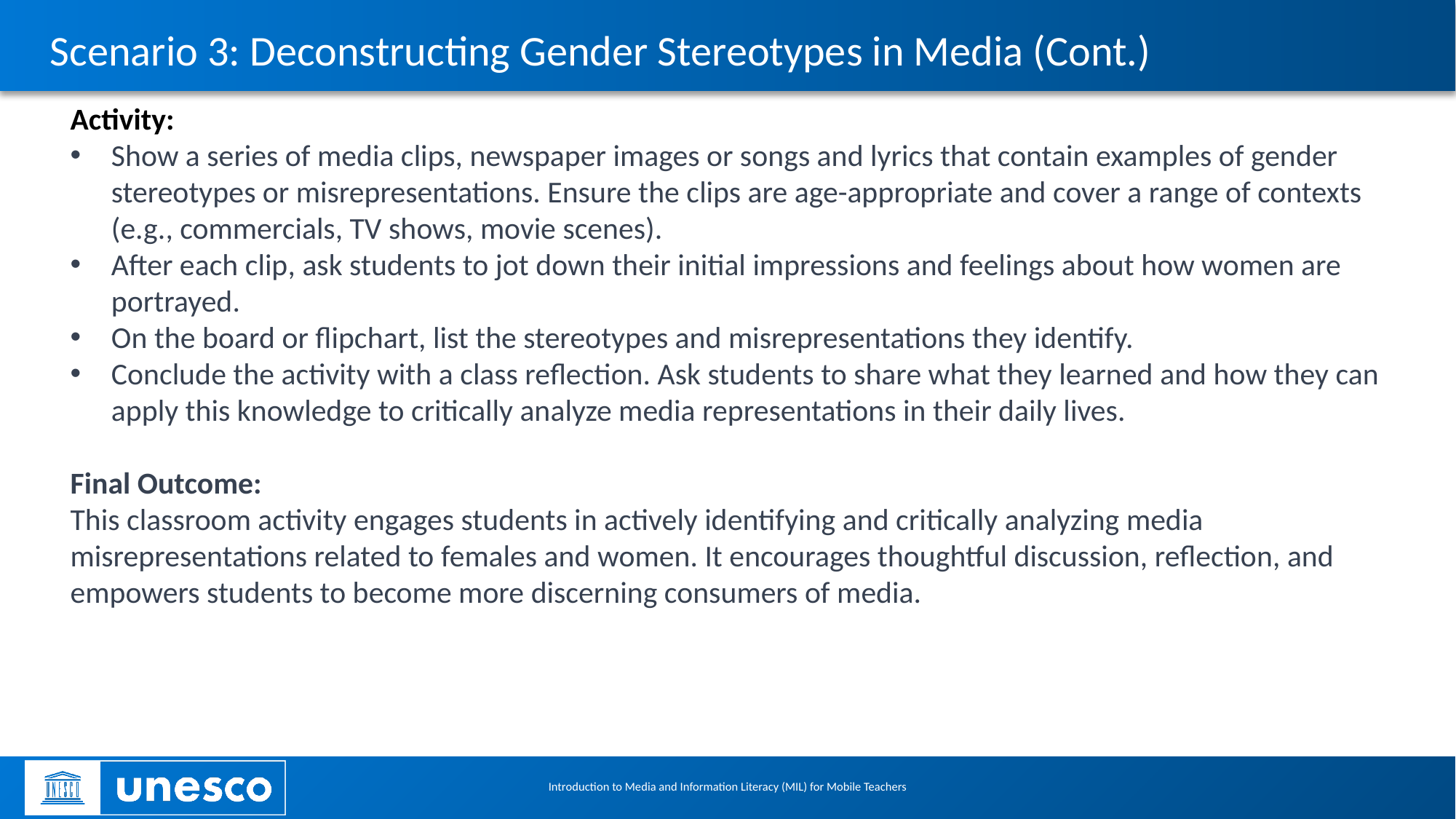

# Scenario 3: Deconstructing Gender Stereotypes in Media (Cont.)
Activity:
Show a series of media clips, newspaper images or songs and lyrics that contain examples of gender stereotypes or misrepresentations. Ensure the clips are age-appropriate and cover a range of contexts (e.g., commercials, TV shows, movie scenes).
After each clip, ask students to jot down their initial impressions and feelings about how women are portrayed.
On the board or flipchart, list the stereotypes and misrepresentations they identify.
Conclude the activity with a class reflection. Ask students to share what they learned and how they can apply this knowledge to critically analyze media representations in their daily lives.

Final Outcome:
This classroom activity engages students in actively identifying and critically analyzing media misrepresentations related to females and women. It encourages thoughtful discussion, reflection, and empowers students to become more discerning consumers of media.

Introduction to Media and Information Literacy (MIL) for Mobile Teachers